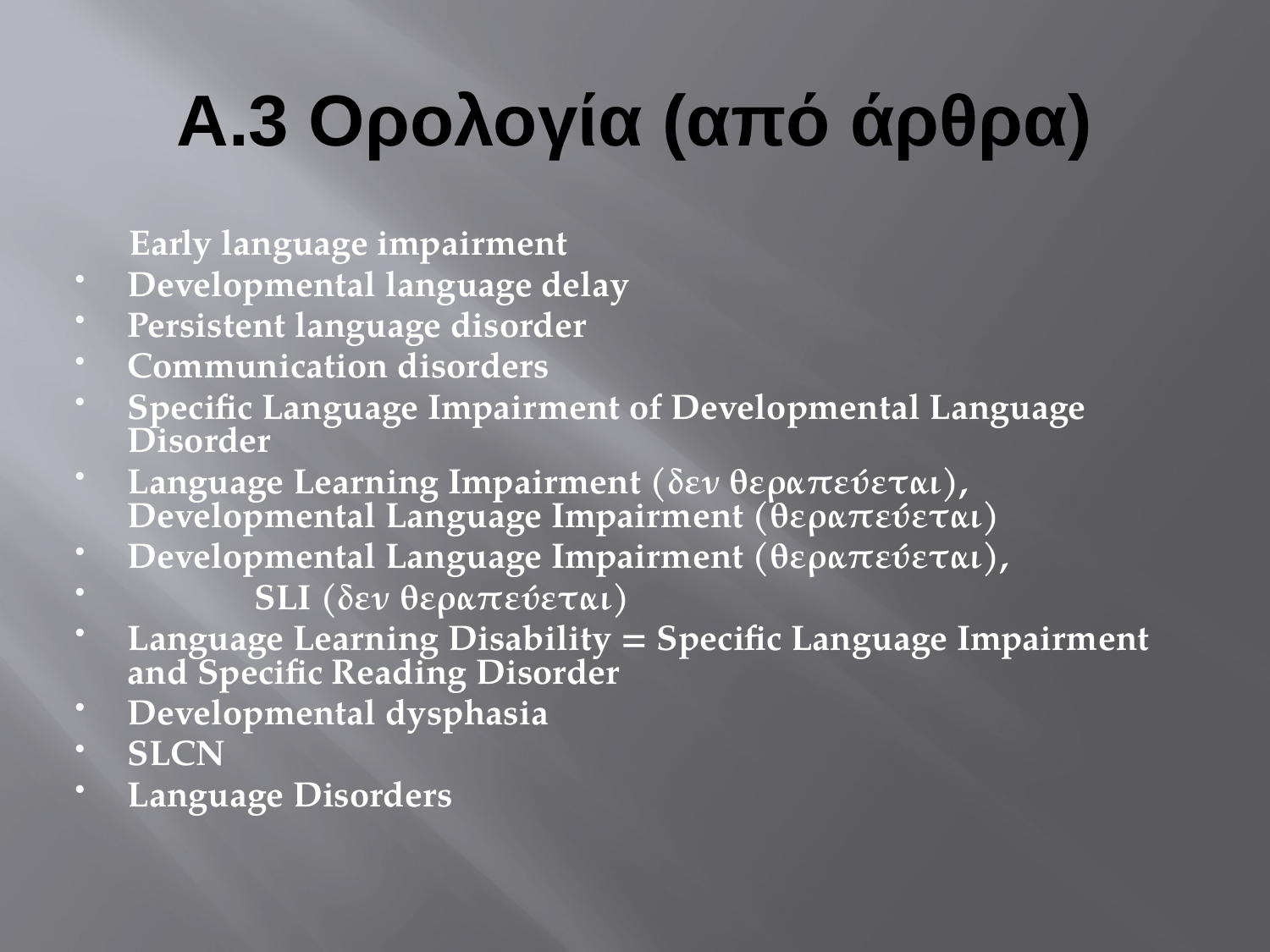

# Α.3 Ορολογία (από άρθρα)
      Early language impairment
Developmental language delay
Persistent language disorder
Communication disorders
Specific Language Impairment of Developmental Language Disorder
Language Learning Impairment (δεν θεραπεύεται), Developmental Language Impairment (θεραπεύεται)
Developmental Language Impairment (θεραπεύεται),
	SLI (δεν θεραπεύεται)
Language Learning Disability = Specific Language Impairment and Specific Reading Disorder
Developmental dysphasia
SLCN
Language Disorders